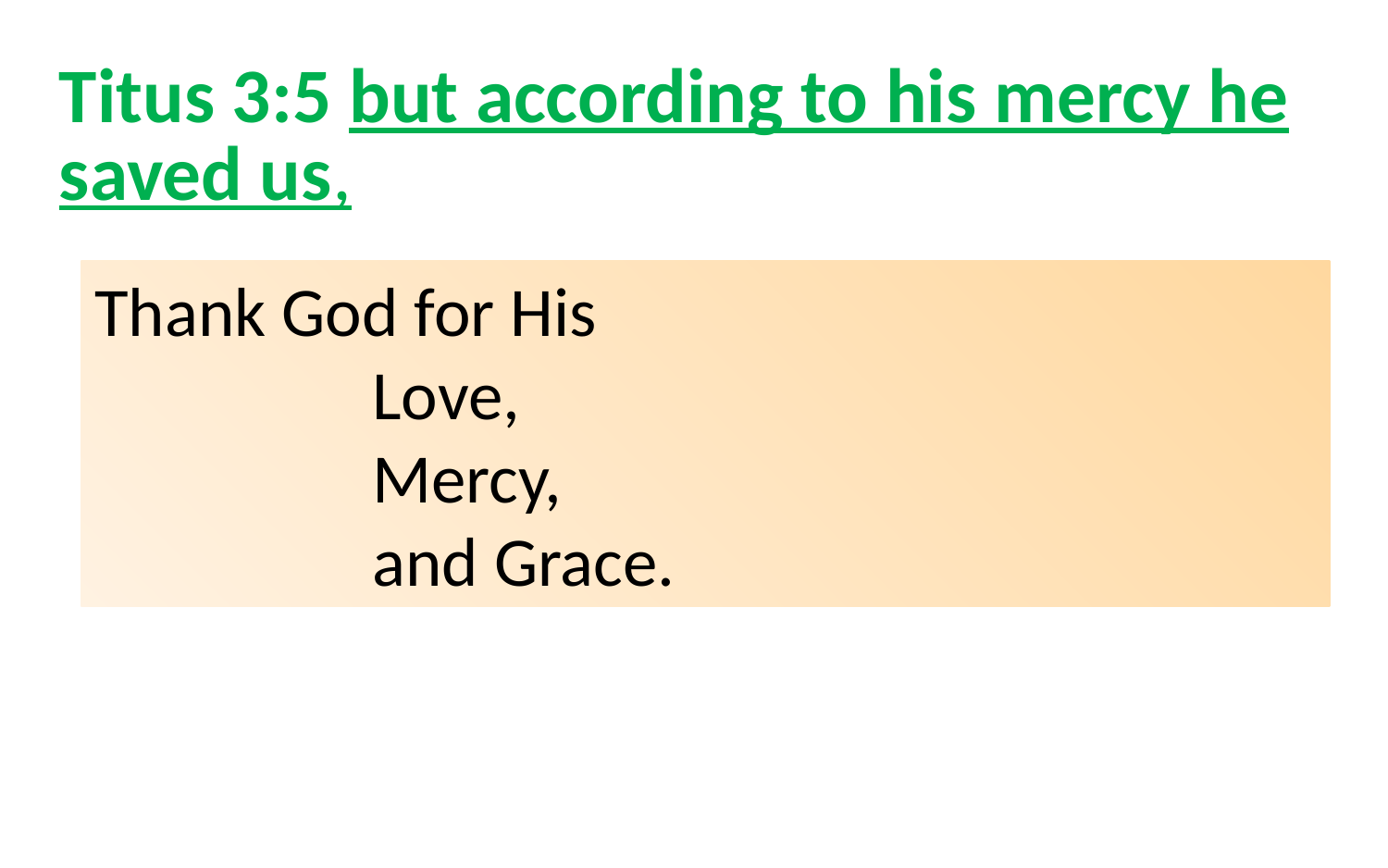

| Titus 3:5 but according to his mercy he saved us, |
| --- |
Thank God for His
		Love,
		Mercy,
		and Grace.